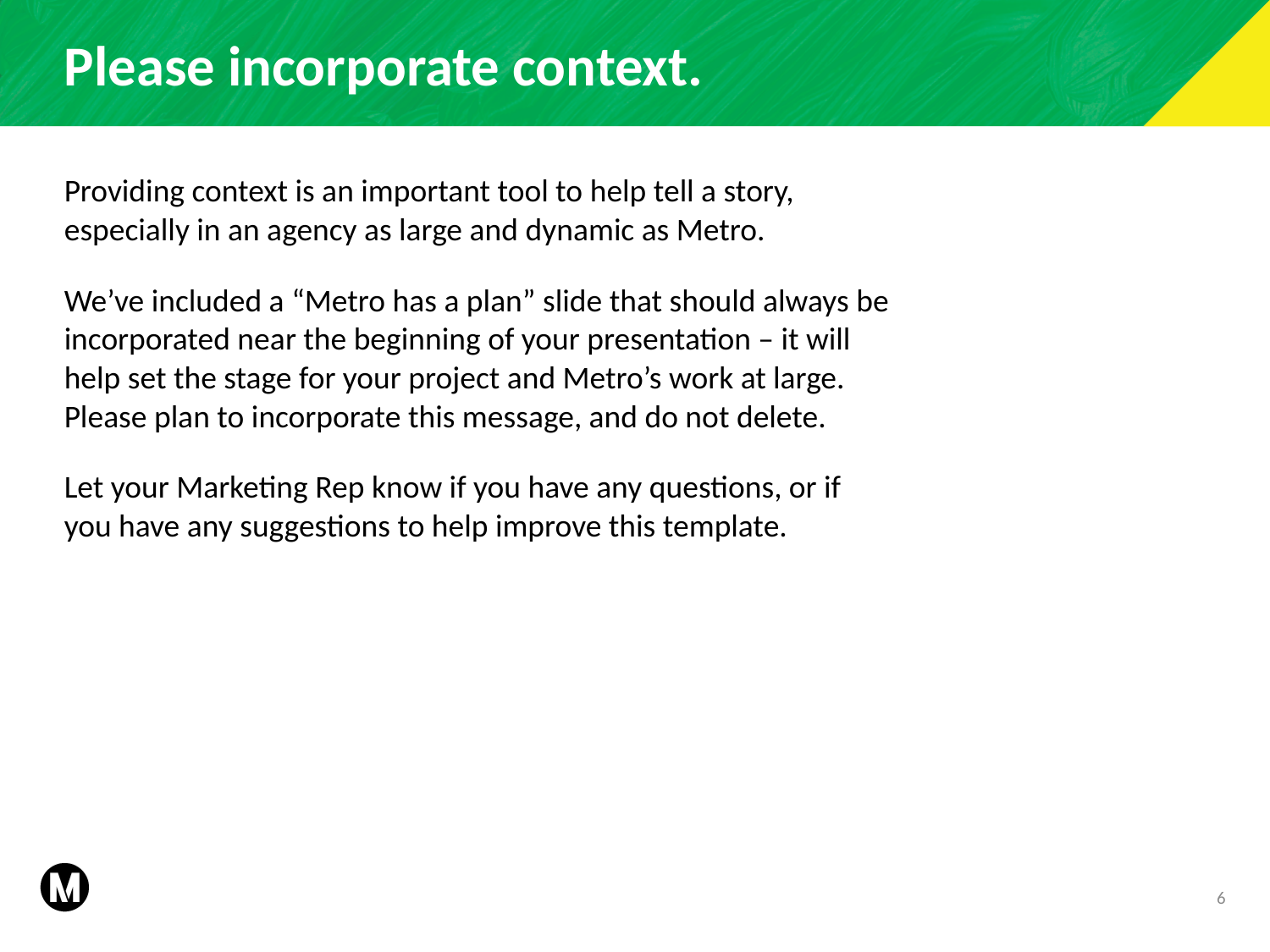

# Please incorporate context.
Providing context is an important tool to help tell a story, especially in an agency as large and dynamic as Metro.
We’ve included a “Metro has a plan” slide that should always be incorporated near the beginning of your presentation – it will help set the stage for your project and Metro’s work at large. Please plan to incorporate this message, and do not delete.
Let your Marketing Rep know if you have any questions, or if you have any suggestions to help improve this template.

6